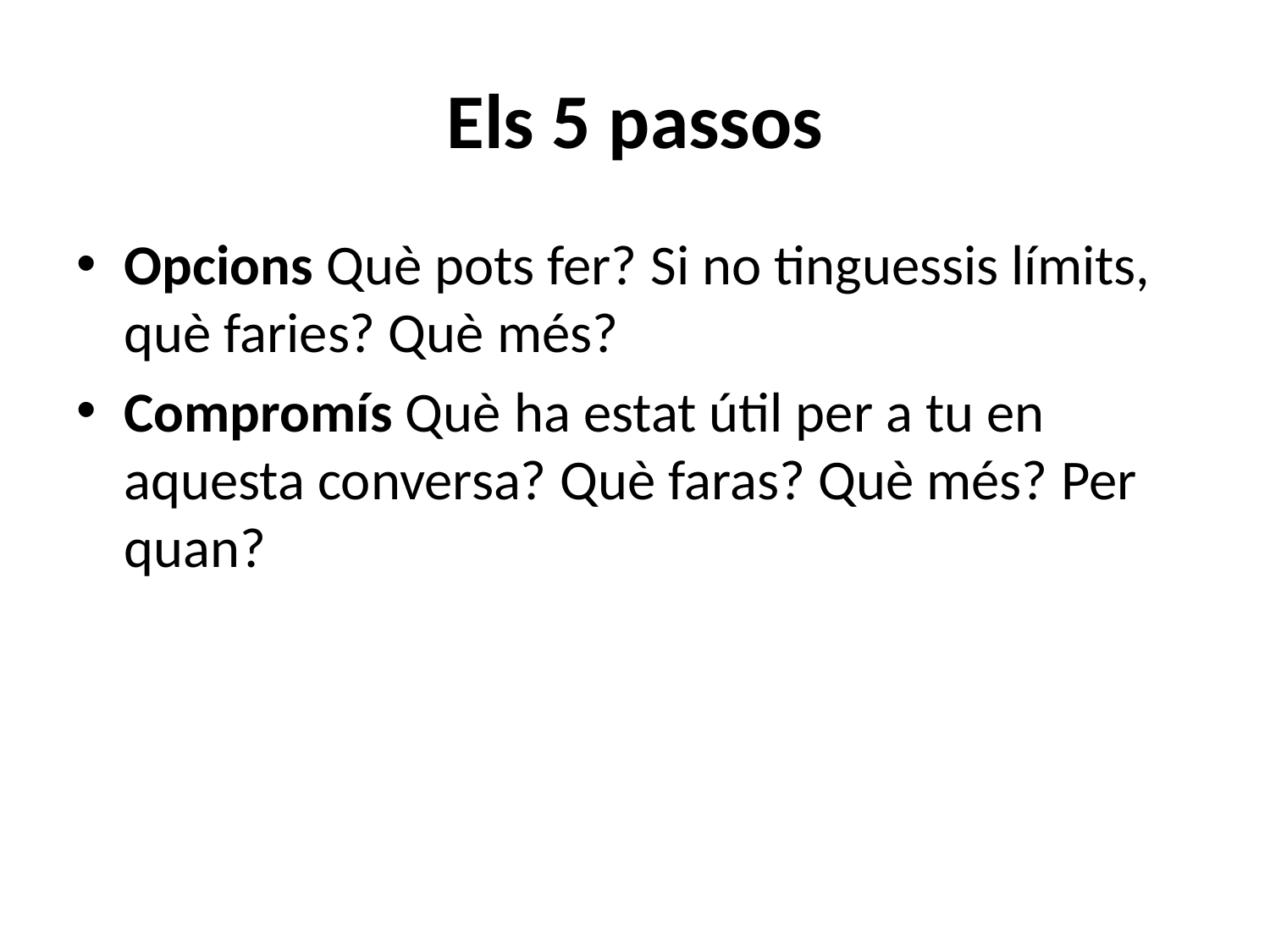

# Els 5 passos
Opcions Què pots fer? Si no tinguessis límits, què faries? Què més?
Compromís Què ha estat útil per a tu en aquesta conversa? Què faras? Què més? Per quan?